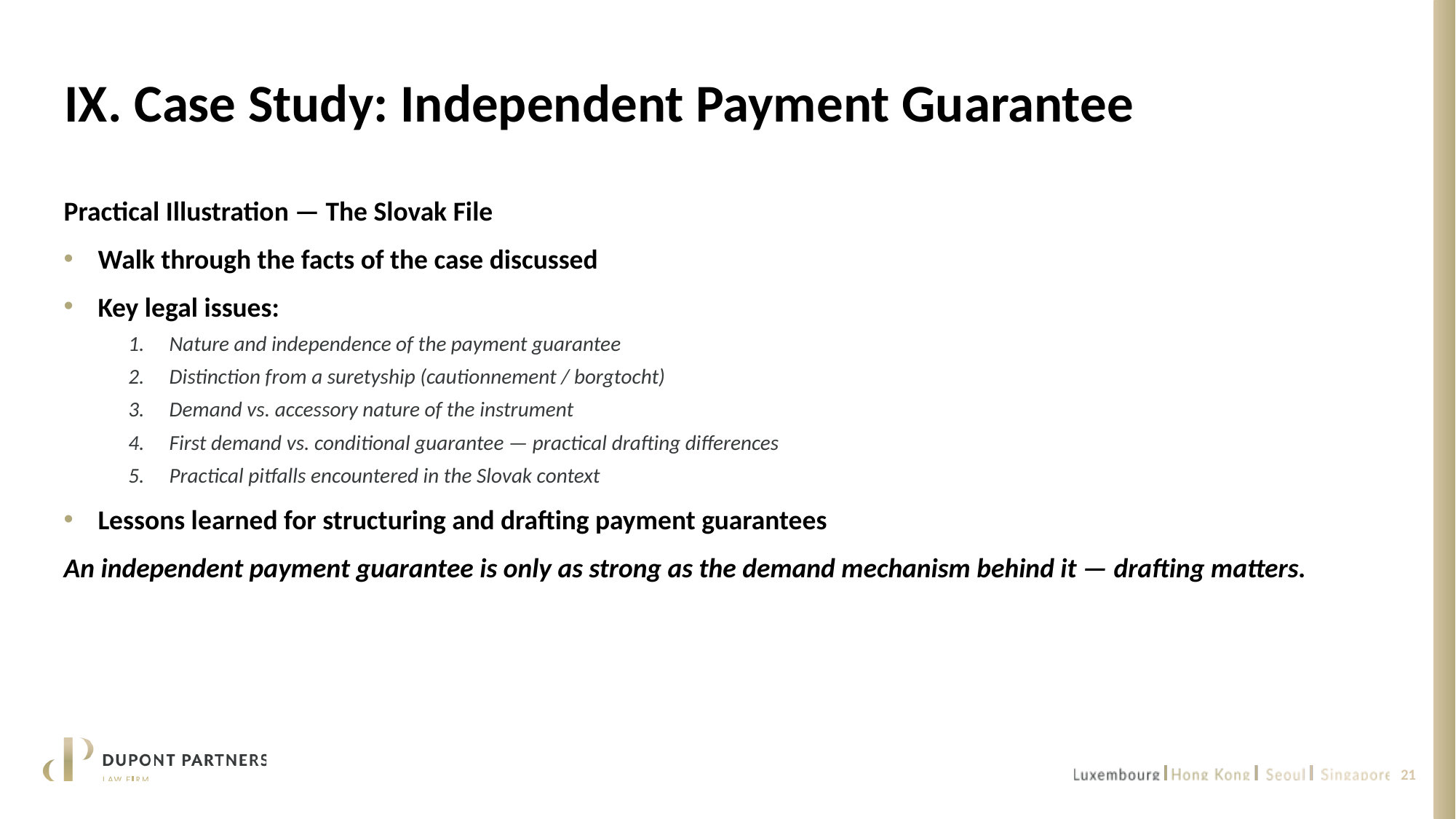

# IX. Case Study: Independent Payment Guarantee
Practical Illustration — The Slovak File
Walk through the facts of the case discussed
Key legal issues:
Nature and independence of the payment guarantee
Distinction from a suretyship (cautionnement / borgtocht)
Demand vs. accessory nature of the instrument
First demand vs. conditional guarantee — practical drafting differences
Practical pitfalls encountered in the Slovak context
Lessons learned for structuring and drafting payment guarantees
An independent payment guarantee is only as strong as the demand mechanism behind it — drafting matters.

21